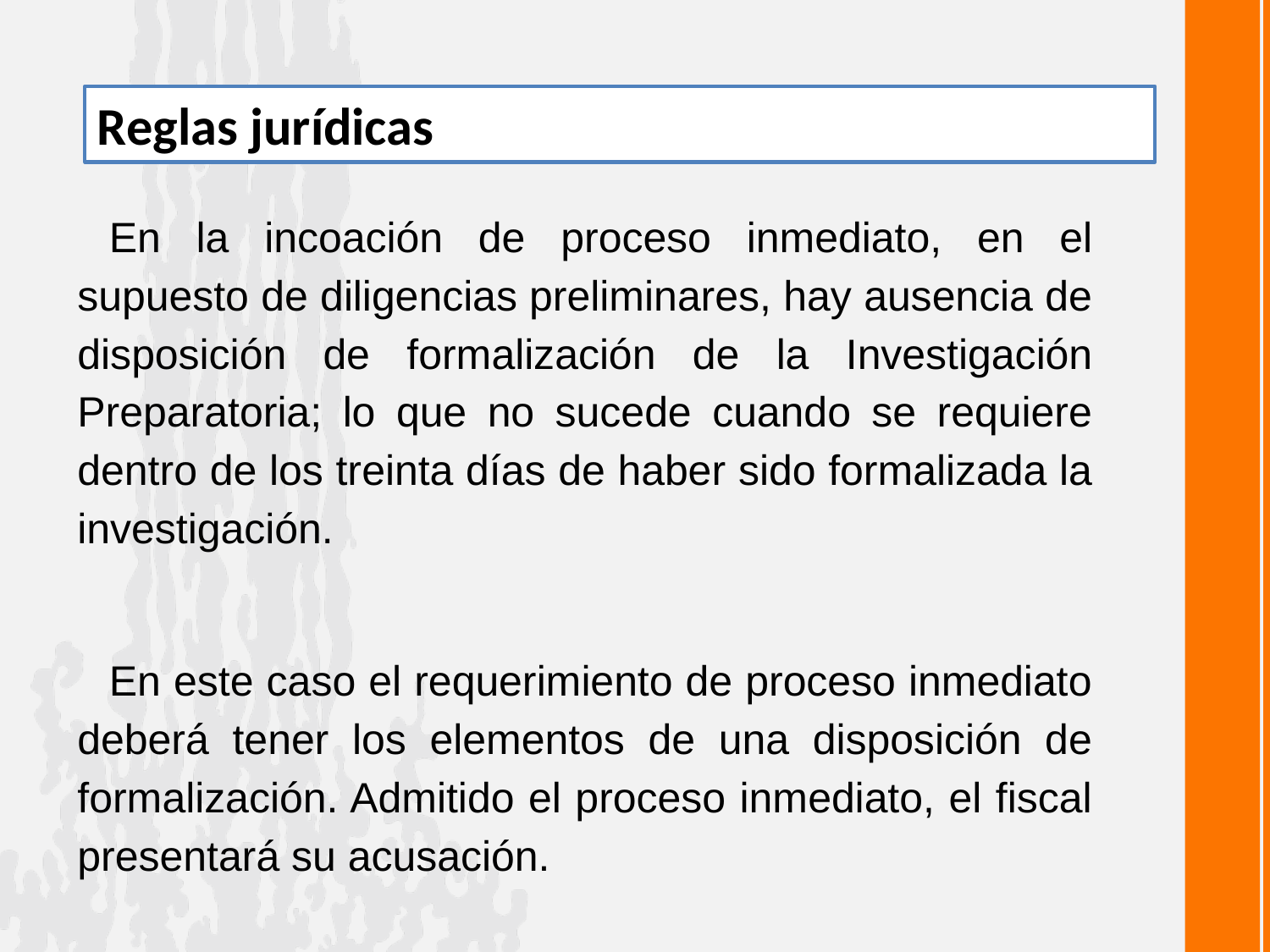

Reglas jurídicas
En la incoación de proceso inmediato, en el supuesto de diligencias preliminares, hay ausencia de disposición de formalización de la Investigación Preparatoria; lo que no sucede cuando se requiere dentro de los treinta días de haber sido formalizada la investigación.

En este caso el requerimiento de proceso inmediato deberá tener los elementos de una disposición de formalización. Admitido el proceso inmediato, el fiscal presentará su acusación.